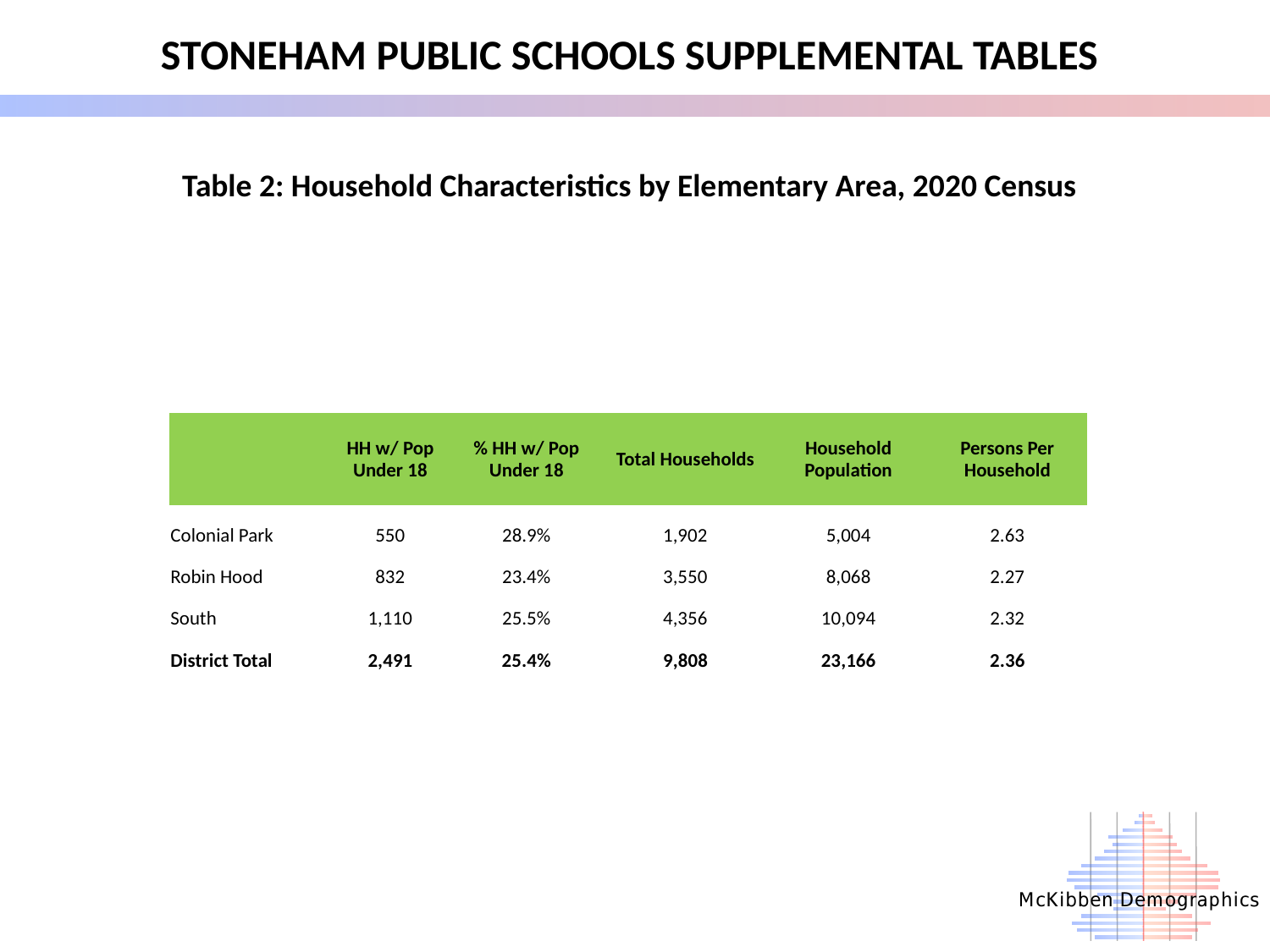

Stoneham Public Schools Supplemental Tables
Table 2: Household Characteristics by Elementary Area, 2020 Census
|  | HH w/ Pop Under 18 | % HH w/ Pop Under 18 | Total Households | Household Population | Persons Per Household |
| --- | --- | --- | --- | --- | --- |
| Colonial Park | 550 | 28.9% | 1,902 | 5,004 | 2.63 |
| Robin Hood | 832 | 23.4% | 3,550 | 8,068 | 2.27 |
| South | 1,110 | 25.5% | 4,356 | 10,094 | 2.32 |
| District Total | 2,491 | 25.4% | 9,808 | 23,166 | 2.36 |